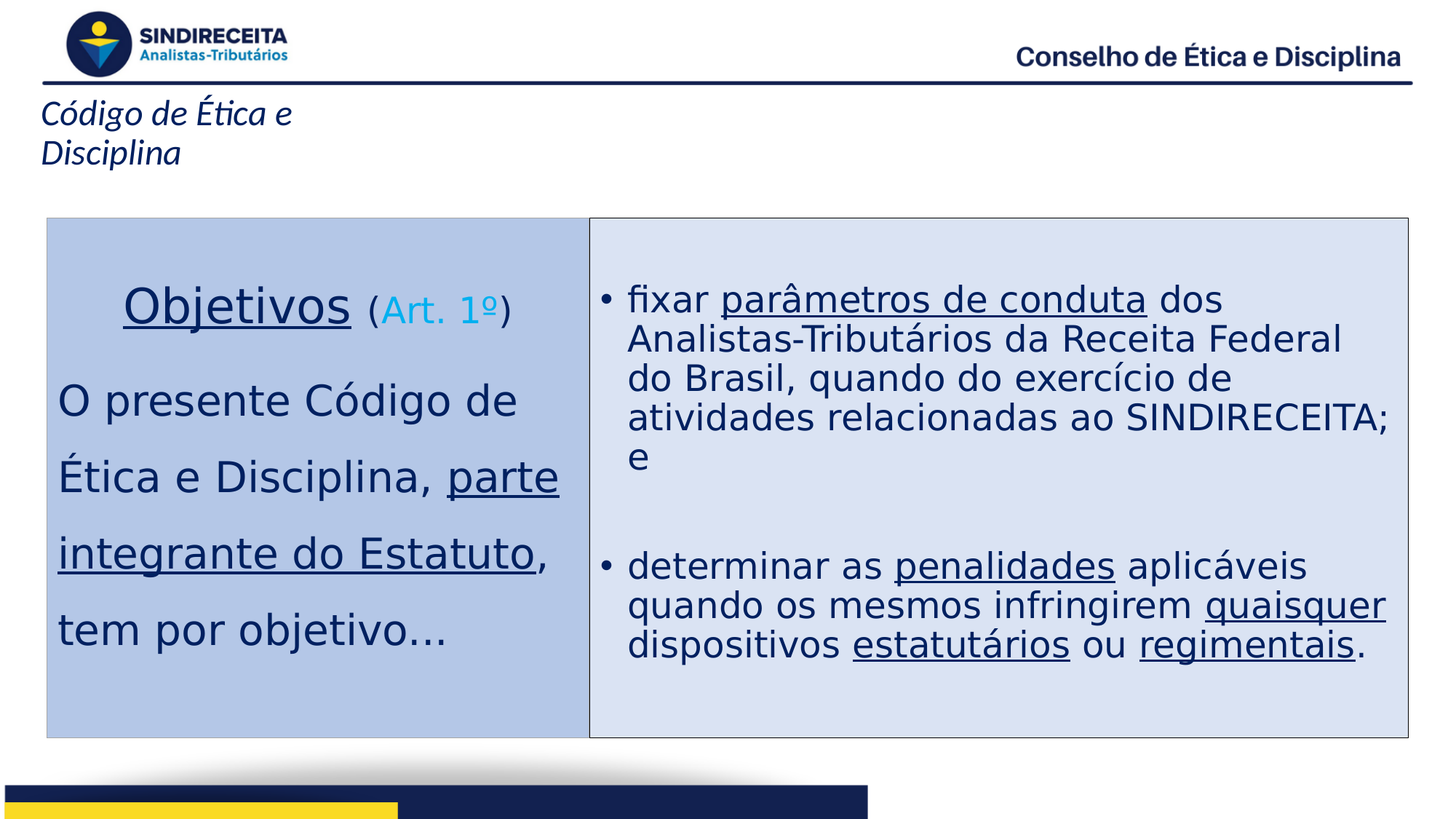

# Código de Ética e Disciplina

Objetivos (Art. 1º)
O presente Código de Ética e Disciplina, parte integrante do Estatuto, tem por objetivo...

fixar parâmetros de conduta dos Analistas-Tributários da Receita Federal do Brasil, quando do exercício de atividades relacionadas ao SINDIRECEITA; e

determinar as penalidades aplicáveis quando os mesmos infringirem quaisquer dispositivos estatutários ou regimentais.